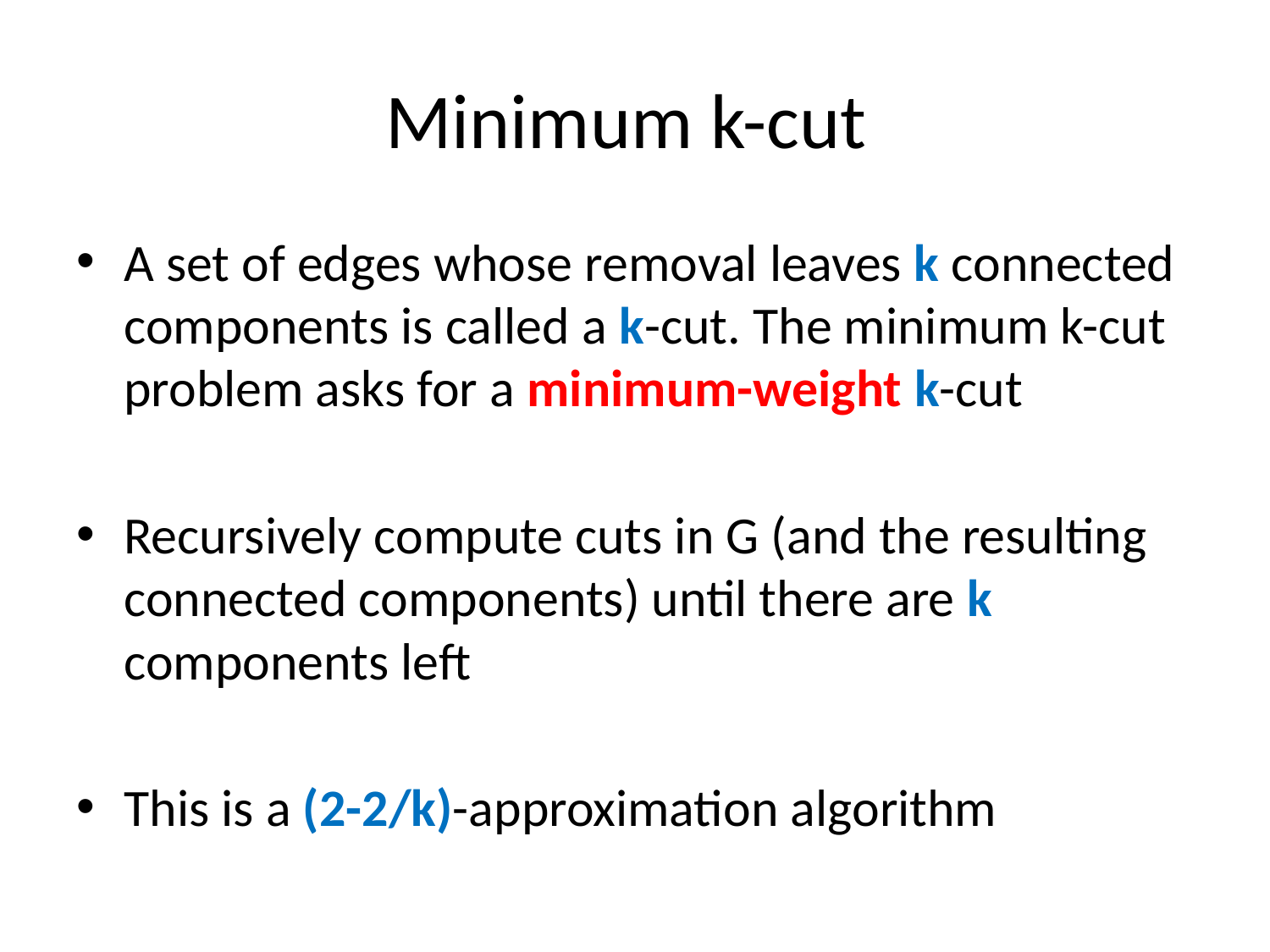

# Minimum k-cut
A set of edges whose removal leaves k connected components is called a k-cut. The minimum k-cut problem asks for a minimum-weight k-cut

Recursively compute cuts in G (and the resulting connected components) until there are k components left

This is a (2-2/k)-approximation algorithm